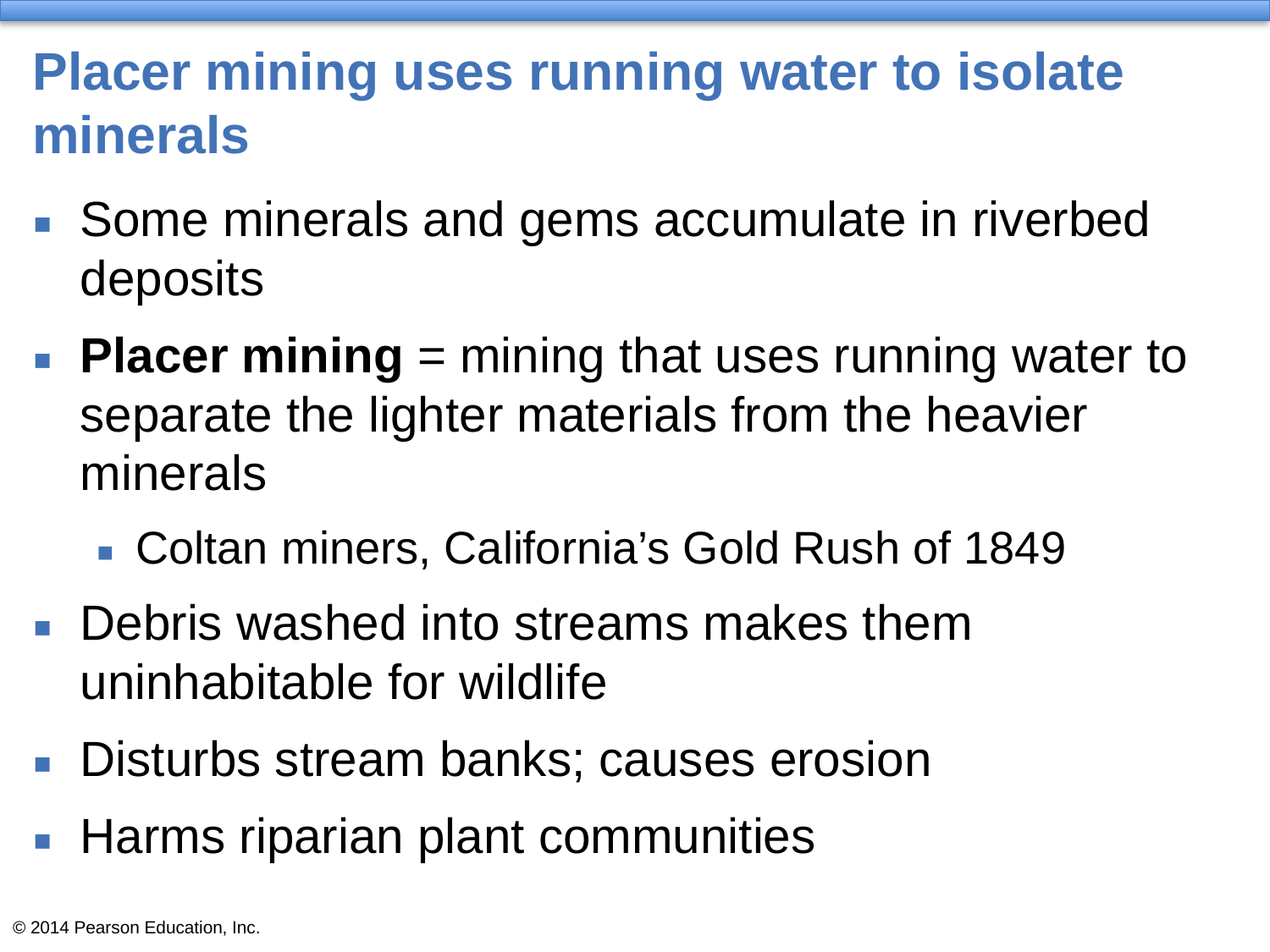

# Placer mining uses running water to isolate minerals
Some minerals and gems accumulate in riverbed deposits
Placer mining = mining that uses running water to separate the lighter materials from the heavier minerals
Coltan miners, California’s Gold Rush of 1849
Debris washed into streams makes them uninhabitable for wildlife
Disturbs stream banks; causes erosion
Harms riparian plant communities